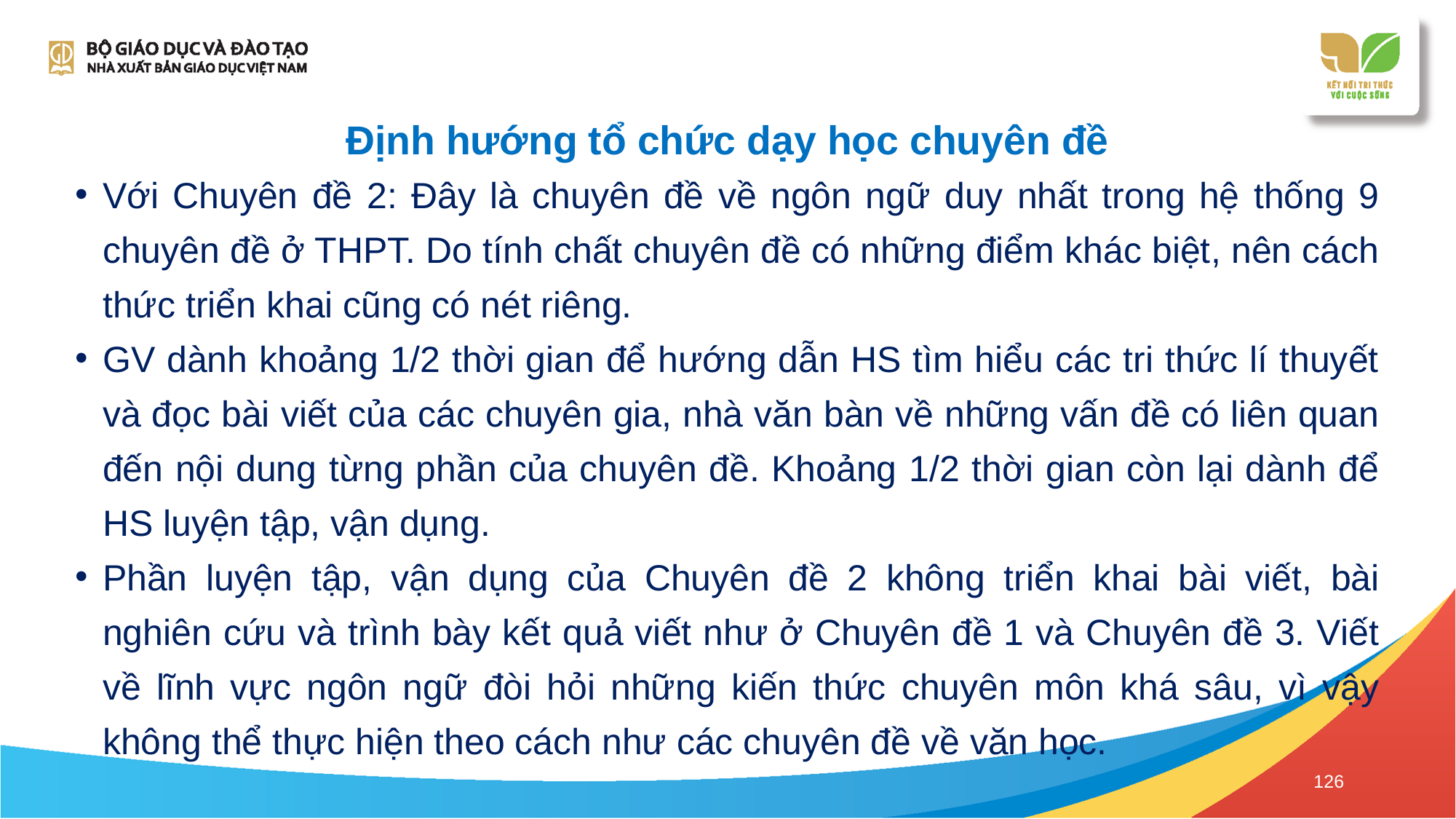

# Định hướng tổ chức dạy học chuyên đề
Với Chuyên đề 2: Đây là chuyên đề về ngôn ngữ duy nhất trong hệ thống 9 chuyên đề ở THPT. Do tính chất chuyên đề có những điểm khác biệt, nên cách thức triển khai cũng có nét riêng.
GV dành khoảng 1/2 thời gian để hướng dẫn HS tìm hiểu các tri thức lí thuyết và đọc bài viết của các chuyên gia, nhà văn bàn về những vấn đề có liên quan đến nội dung từng phần của chuyên đề. Khoảng 1/2 thời gian còn lại dành để HS luyện tập, vận dụng.
Phần luyện tập, vận dụng của Chuyên đề 2 không triển khai bài viết, bài nghiên cứu và trình bày kết quả viết như ở Chuyên đề 1 và Chuyên đề 3. Viết về lĩnh vực ngôn ngữ đòi hỏi những kiến thức chuyên môn khá sâu, vì vậy không thể thực hiện theo cách như các chuyên đề về văn học.
126